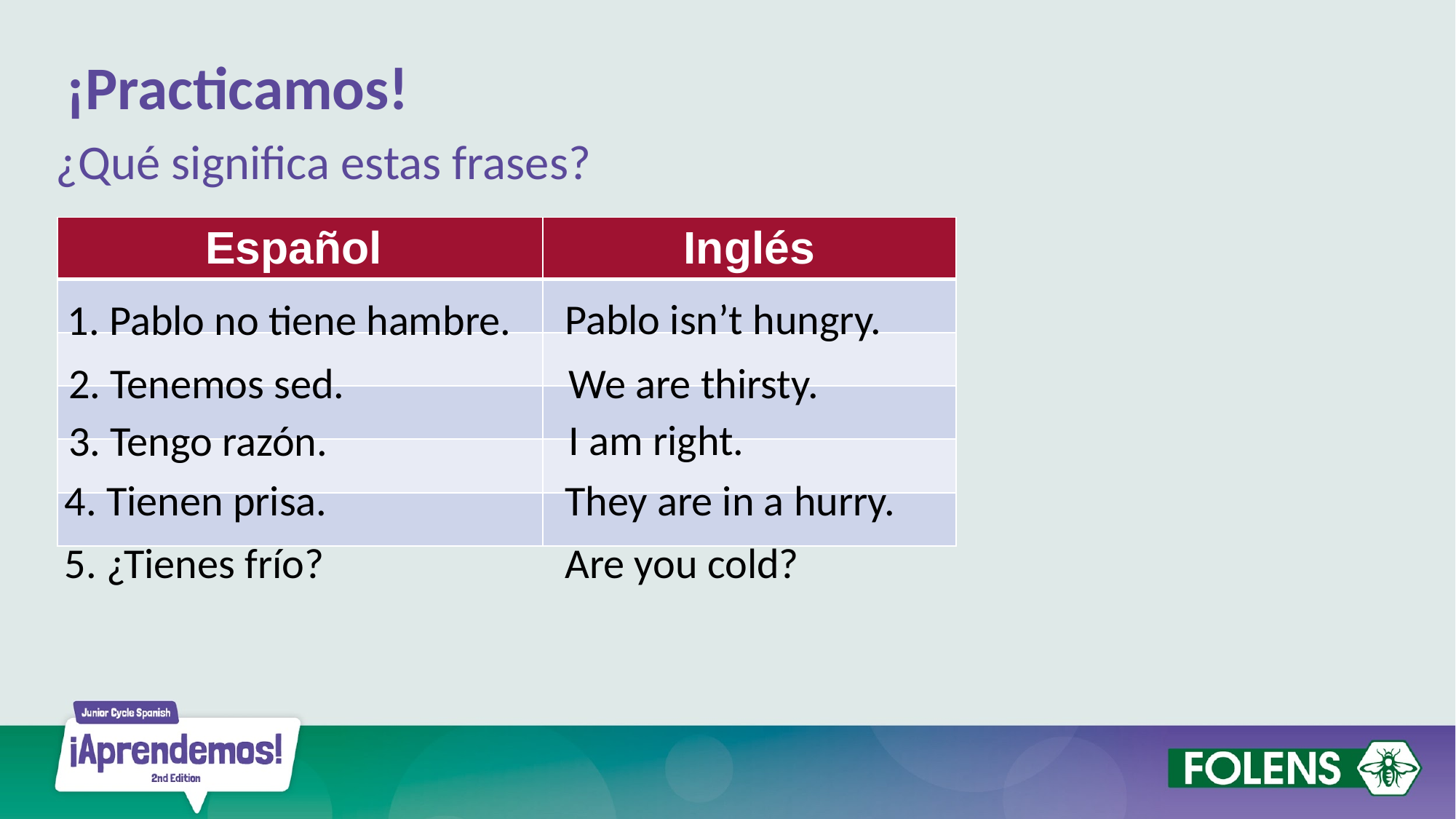

¡Practicamos!
¿Qué significa estas frases?
| Español | Inglés |
| --- | --- |
|  |  |
|  |  |
|  |  |
|  |  |
|  |  |
Pablo isn’t hungry.
1. Pablo no tiene hambre.
We are thirsty.
2. Tenemos sed.
I am right.
3. Tengo razón.
They are in a hurry.
4. Tienen prisa.
Are you cold?
5. ¿Tienes frío?